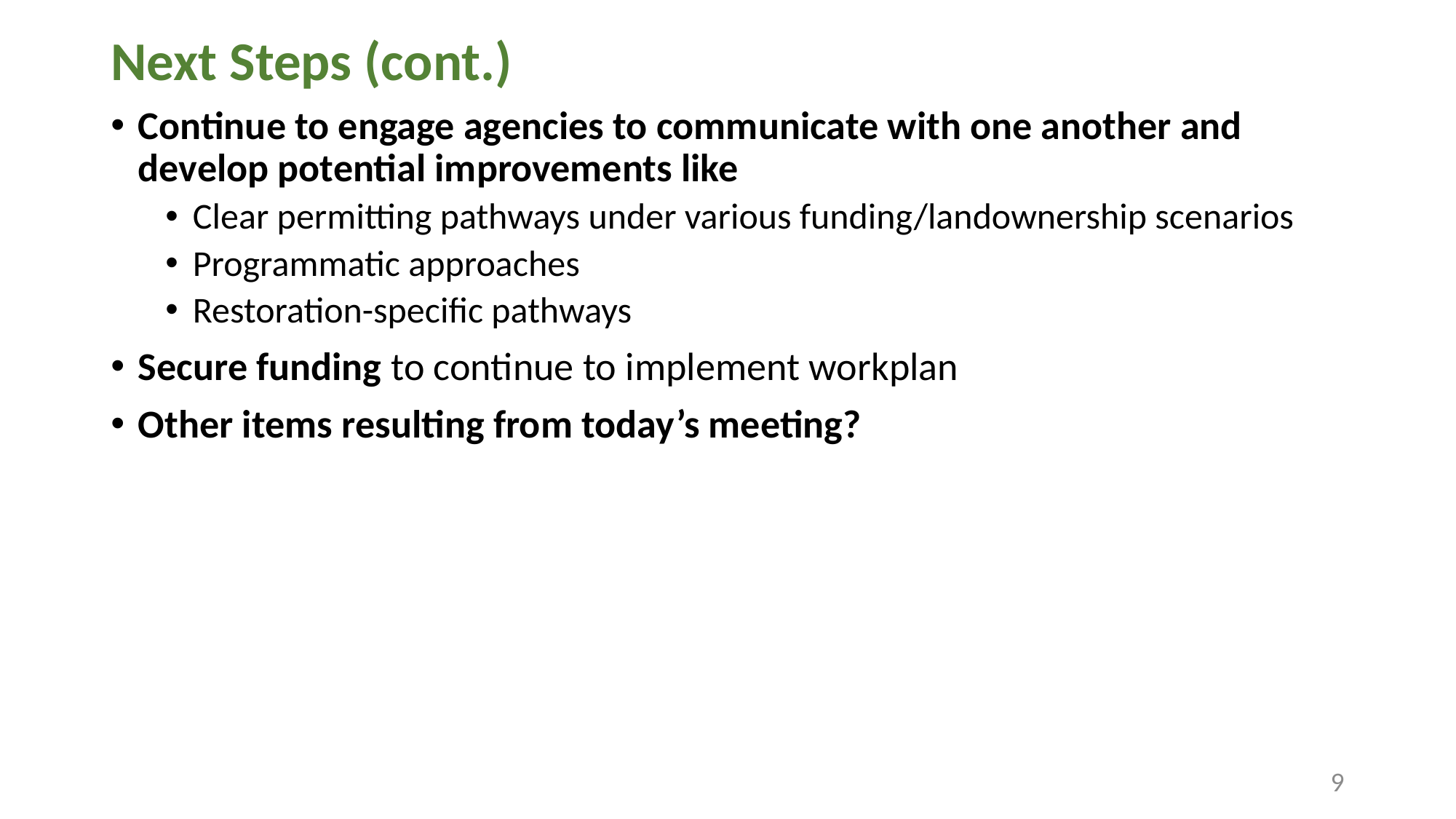

# Next Steps (cont.)
Continue to engage agencies to communicate with one another and develop potential improvements like
Clear permitting pathways under various funding/landownership scenarios
Programmatic approaches
Restoration-specific pathways
Secure funding to continue to implement workplan
Other items resulting from today’s meeting?

9